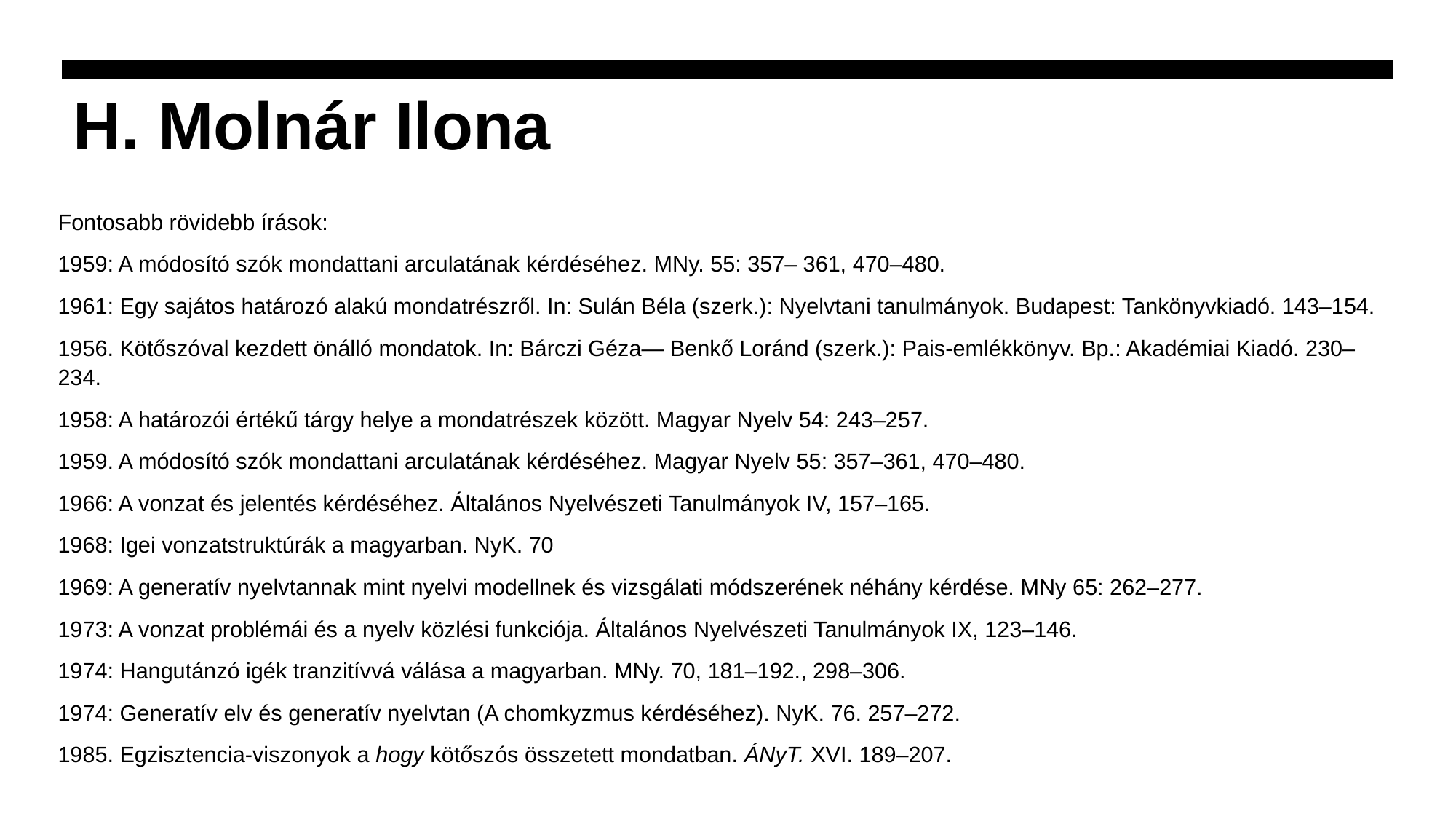

# H. Molnár Ilona
Fontosabb rövidebb írások:
1959: A módosító szók mondattani arculatának kérdéséhez. MNy. 55: 357– 361, 470–480.
1961: Egy sajátos határozó alakú mondatrészről. In: Sulán Béla (szerk.): Nyelvtani tanulmányok. Budapest: Tankönyvkiadó. 143–154.
1956. Kötőszóval kezdett önálló mondatok. In: Bárczi Géza— Benkő Loránd (szerk.): Pais-emlékkönyv. Bp.: Akadémiai Kiadó. 230–234.
1958: A határozói értékű tárgy helye a mondatrészek között. Magyar Nyelv 54: 243–257.
1959. A módosító szók mondattani arculatának kérdéséhez. Magyar Nyelv 55: 357–361, 470–480.
1966: A vonzat és jelentés kérdéséhez. Általános Nyelvészeti Tanulmányok IV, 157–165.
1968: Igei vonzatstruktúrák a magyarban. NyK. 70
1969: A generatív nyelvtannak mint nyelvi modellnek és vizsgálati módszerének néhány kérdése. MNy 65: 262–277.
1973: A vonzat problémái és a nyelv közlési funkciója. Általános Nyelvészeti Tanulmányok IX, 123–146.
1974: Hangutánzó igék tranzitívvá válása a magyarban. MNy. 70, 181–192., 298–306.
1974: Generatív elv és generatív nyelvtan (A chomkyzmus kérdéséhez). NyK. 76. 257–272.
1985. Egzisztencia-viszonyok a hogy kötőszós összetett mondatban. ÁNyT. XVI. 189–207.